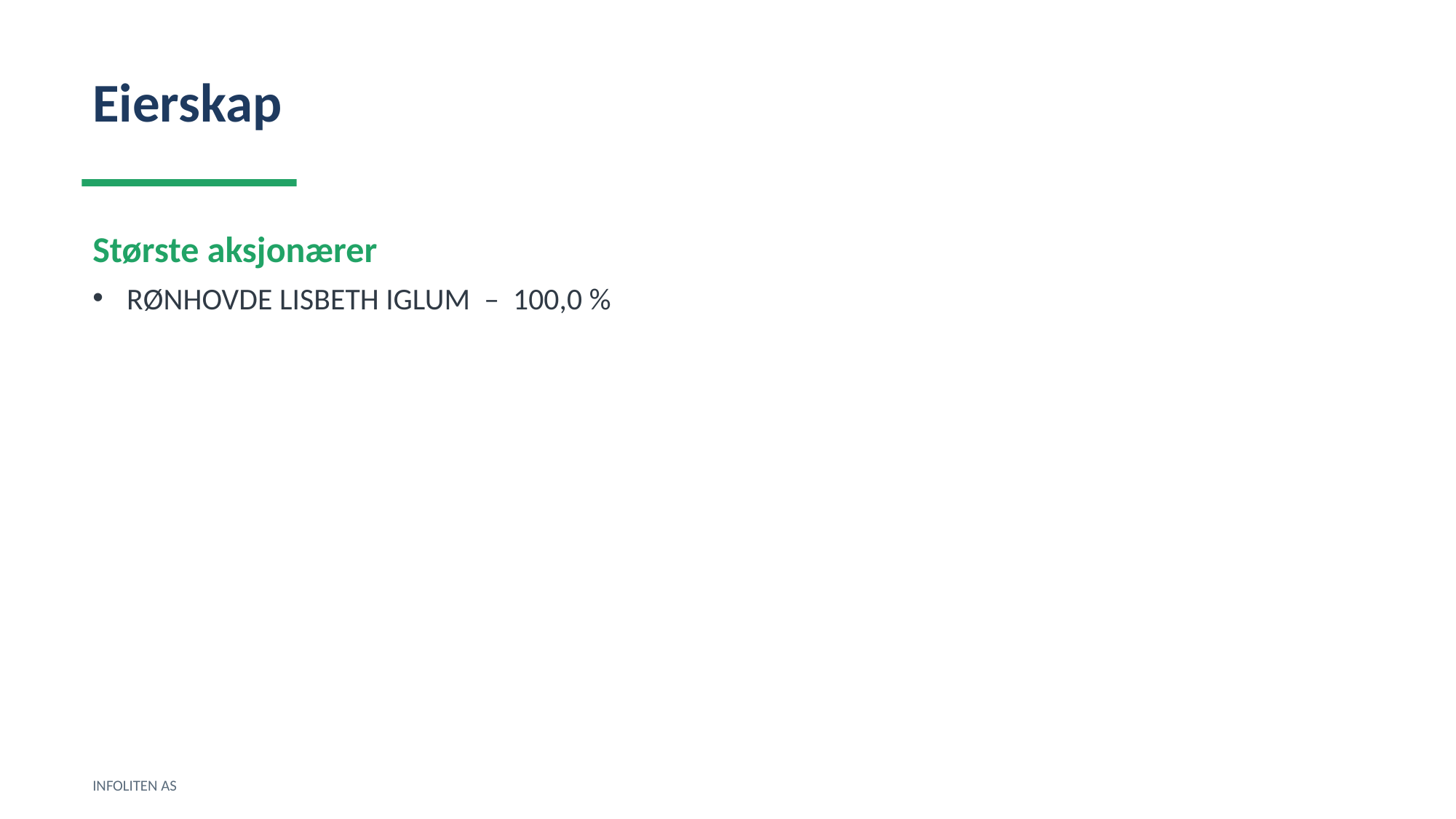

Eierskap

Største aksjonærer
RØNHOVDE LISBETH IGLUM  –  100,0 %
INFOLITEN AS